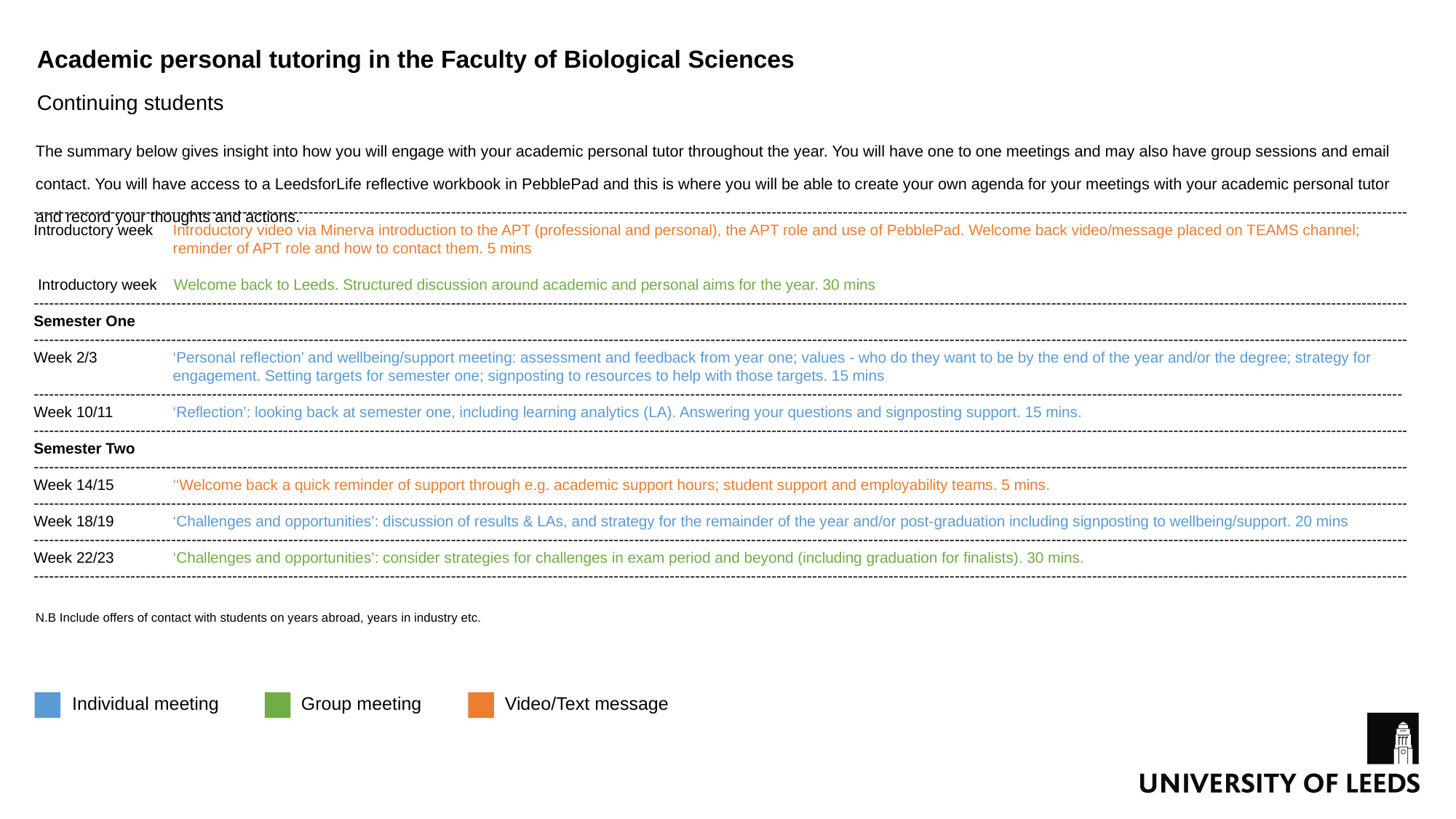

# Academic personal tutoring in the Faculty of Biological Sciences Continuing students
The summary below gives insight into how you will engage with your academic personal tutor throughout the year. You will have one to one meetings and may also have group sessions and email contact. You will have access to a LeedsforLife reflective workbook in PebblePad and this is where you will be able to create your own agenda for your meetings with your academic personal tutor and record your thoughts and actions.
------------------------------------------------------------------------------------------------------------------------------------------------------------------------------------------------------------------------------------------------------------------------------
Introductory week	Introductory video via Minerva introduction to the APT (professional and personal), the APT role and use of PebblePad. Welcome back video/message placed on TEAMS channel; reminder of APT role and how to contact them. 5 mins

 Introductory week    Welcome back to Leeds. Structured discussion around academic and personal aims for the year. 30 mins
------------------------------------------------------------------------------------------------------------------------------------------------------------------------------------------------------------------------------------------------------------------------------
Semester One
------------------------------------------------------------------------------------------------------------------------------------------------------------------------------------------------------------------------------------------------------------------------------
Week 2/3	‘Personal reflection’ and wellbeing/support meeting: assessment and feedback from year one; values - who do they want to be by the end of the year and/or the degree; strategy for engagement. Setting targets for semester one; signposting to resources to help with those targets. 15 mins
-----------------------------------------------------------------------------------------------------------------------------------------------------------------------------------------------------------------------------------------------------------------------------
Week 10/11	‘Reflection’: looking back at semester one, including learning analytics (LA). Answering your questions and signposting support. 15 mins.
------------------------------------------------------------------------------------------------------------------------------------------------------------------------------------------------------------------------------------------------------------------------------
Semester Two
------------------------------------------------------------------------------------------------------------------------------------------------------------------------------------------------------------------------------------------------------------------------------
Week 14/15	‘‘Welcome back a quick reminder of support through e.g. academic support hours; student support and employability teams. 5 mins.
------------------------------------------------------------------------------------------------------------------------------------------------------------------------------------------------------------------------------------------------------------------------------
Week 18/19	‘Challenges and opportunities’: discussion of results & LAs, and strategy for the remainder of the year and/or post-graduation including signposting to wellbeing/support. 20 mins
------------------------------------------------------------------------------------------------------------------------------------------------------------------------------------------------------------------------------------------------------------------------------
Week 22/23	‘Challenges and opportunities’: consider strategies for challenges in exam period and beyond (including graduation for finalists). 30 mins.
------------------------------------------------------------------------------------------------------------------------------------------------------------------------------------------------------------------------------------------------------------------------------
N.B Include offers of contact with students on years abroad, years in industry etc.
Individual meeting
Group meeting
Video/Text message